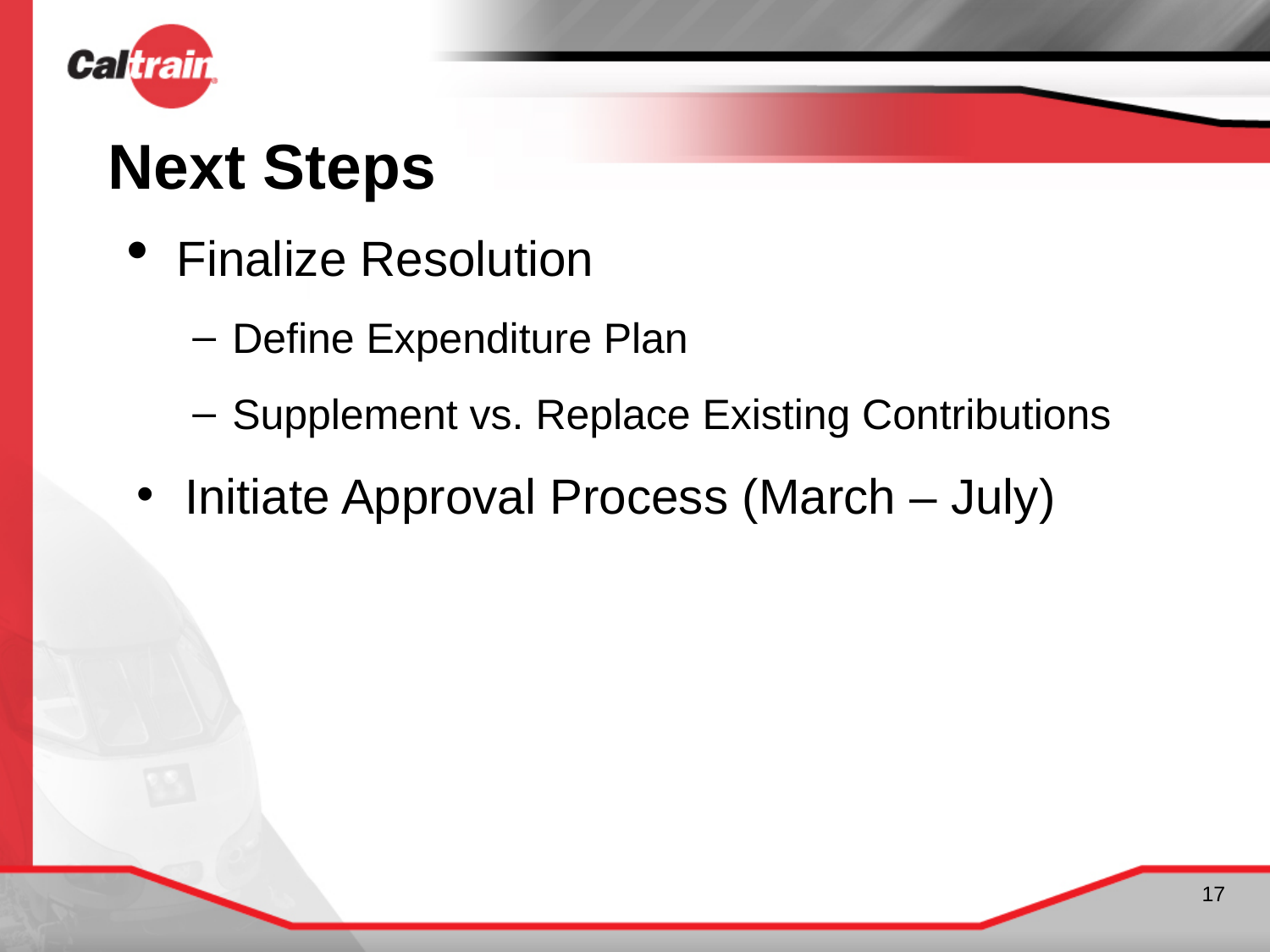

# Next Steps
Finalize Resolution
Define Expenditure Plan
Supplement vs. Replace Existing Contributions
Initiate Approval Process (March – July)

17